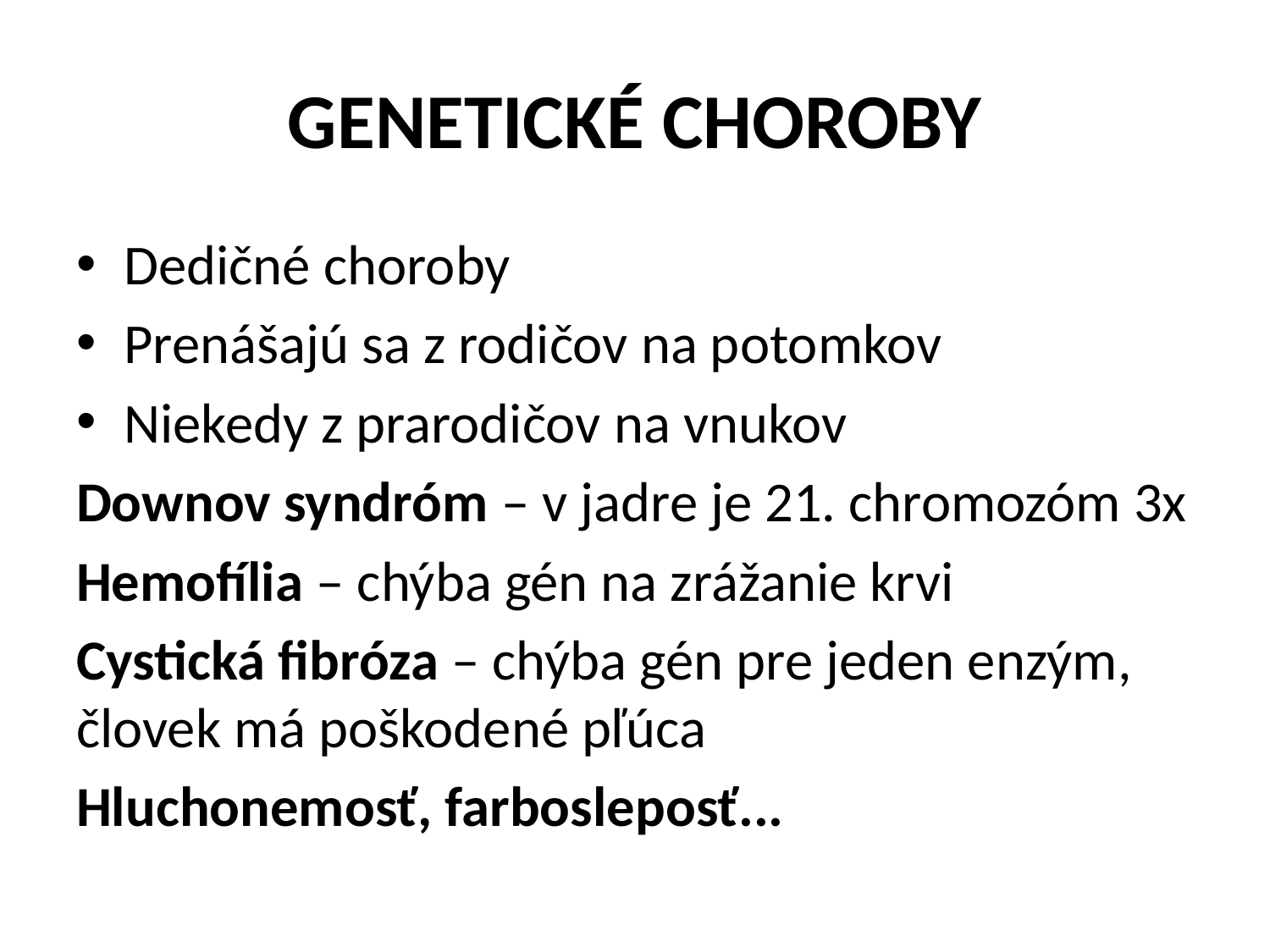

# GENETICKÉ CHOROBY
Dedičné choroby
Prenášajú sa z rodičov na potomkov
Niekedy z prarodičov na vnukov
Downov syndróm – v jadre je 21. chromozóm 3x
Hemofília – chýba gén na zrážanie krvi
Cystická fibróza – chýba gén pre jeden enzým, človek má poškodené pľúca
Hluchonemosť, farbosleposť...